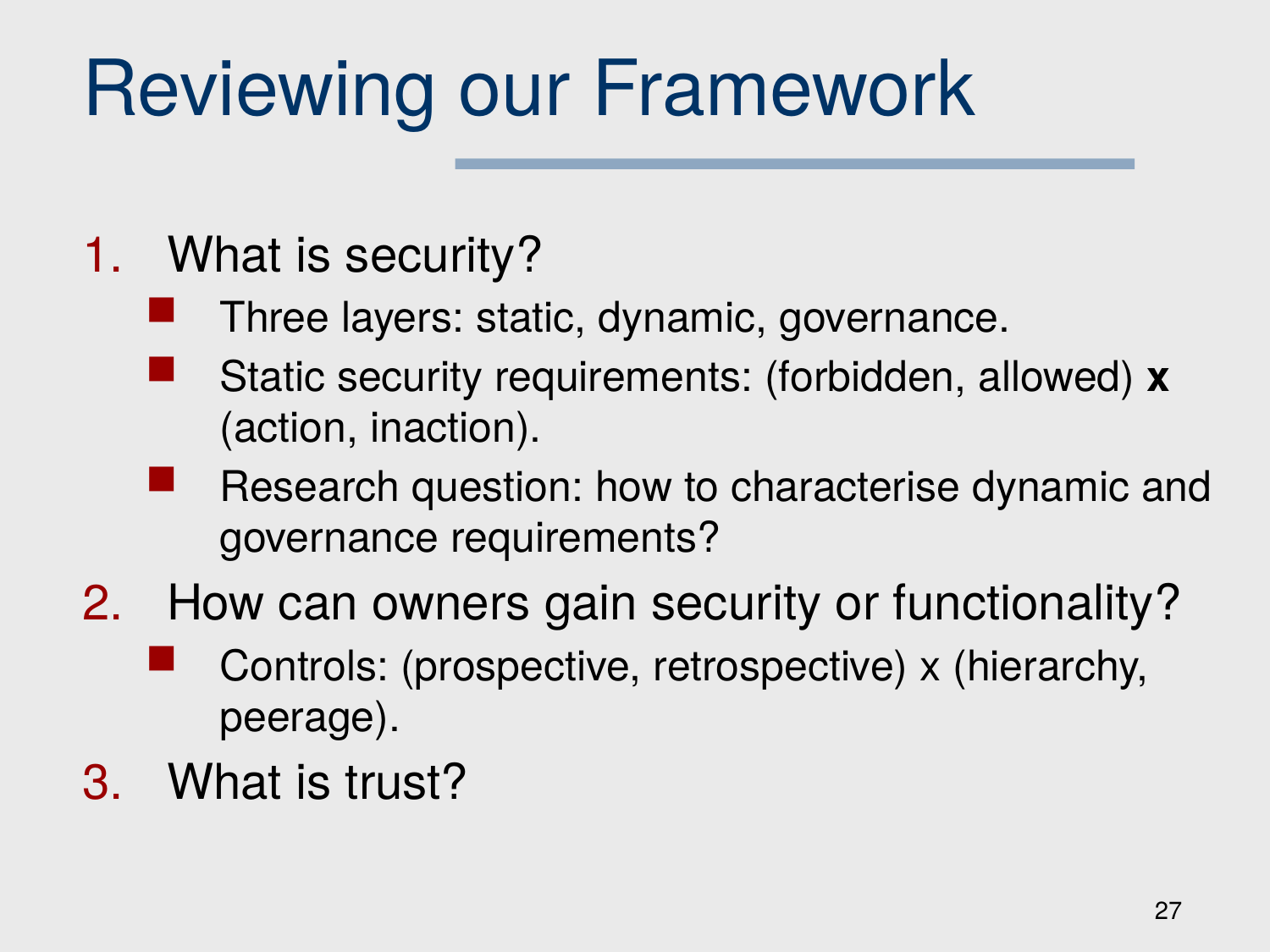

# Reviewing our Framework
What is security?
Three layers: static, dynamic, governance.
Static security requirements: (forbidden, allowed) x (action, inaction).
Research question: how to characterise dynamic and governance requirements?
How can owners gain security or functionality?
Controls: (prospective, retrospective) x (hierarchy, peerage).
What is trust?
27